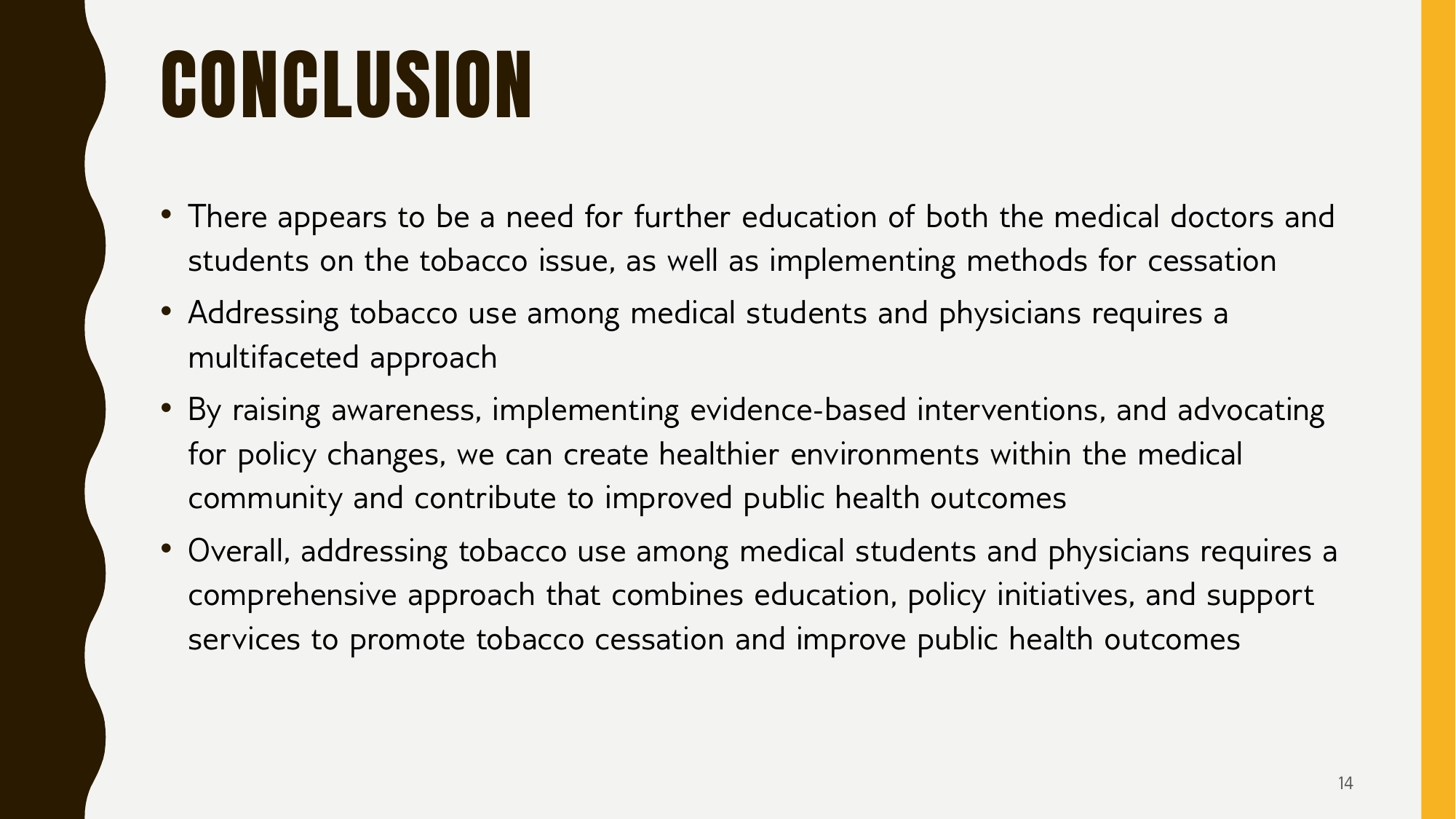

# Conclusion
There appears to be a need for further education of both the medical doctors and students on the tobacco issue, as well as implementing methods for cessation
Addressing tobacco use among medical students and physicians requires a multifaceted approach
By raising awareness, implementing evidence-based interventions, and advocating for policy changes, we can create healthier environments within the medical community and contribute to improved public health outcomes
Overall, addressing tobacco use among medical students and physicians requires a comprehensive approach that combines education, policy initiatives, and support services to promote tobacco cessation and improve public health outcomes

14